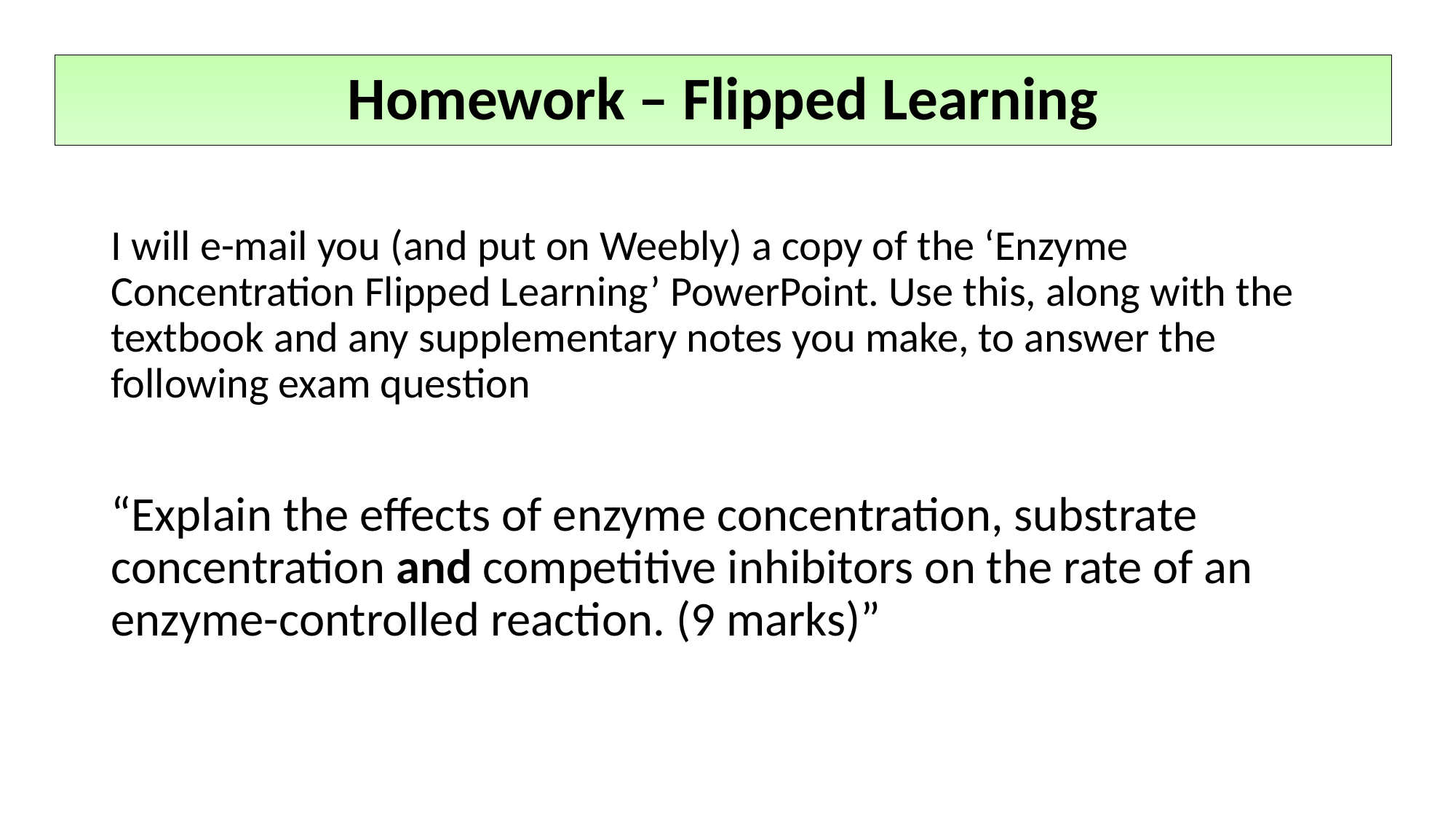

#
Homework – Flipped Learning
I will e-mail you (and put on Weebly) a copy of the ‘Enzyme Concentration Flipped Learning’ PowerPoint. Use this, along with the textbook and any supplementary notes you make, to answer the following exam question

“Explain the effects of enzyme concentration, substrate concentration and competitive inhibitors on the rate of an enzyme-controlled reaction. (9 marks)”